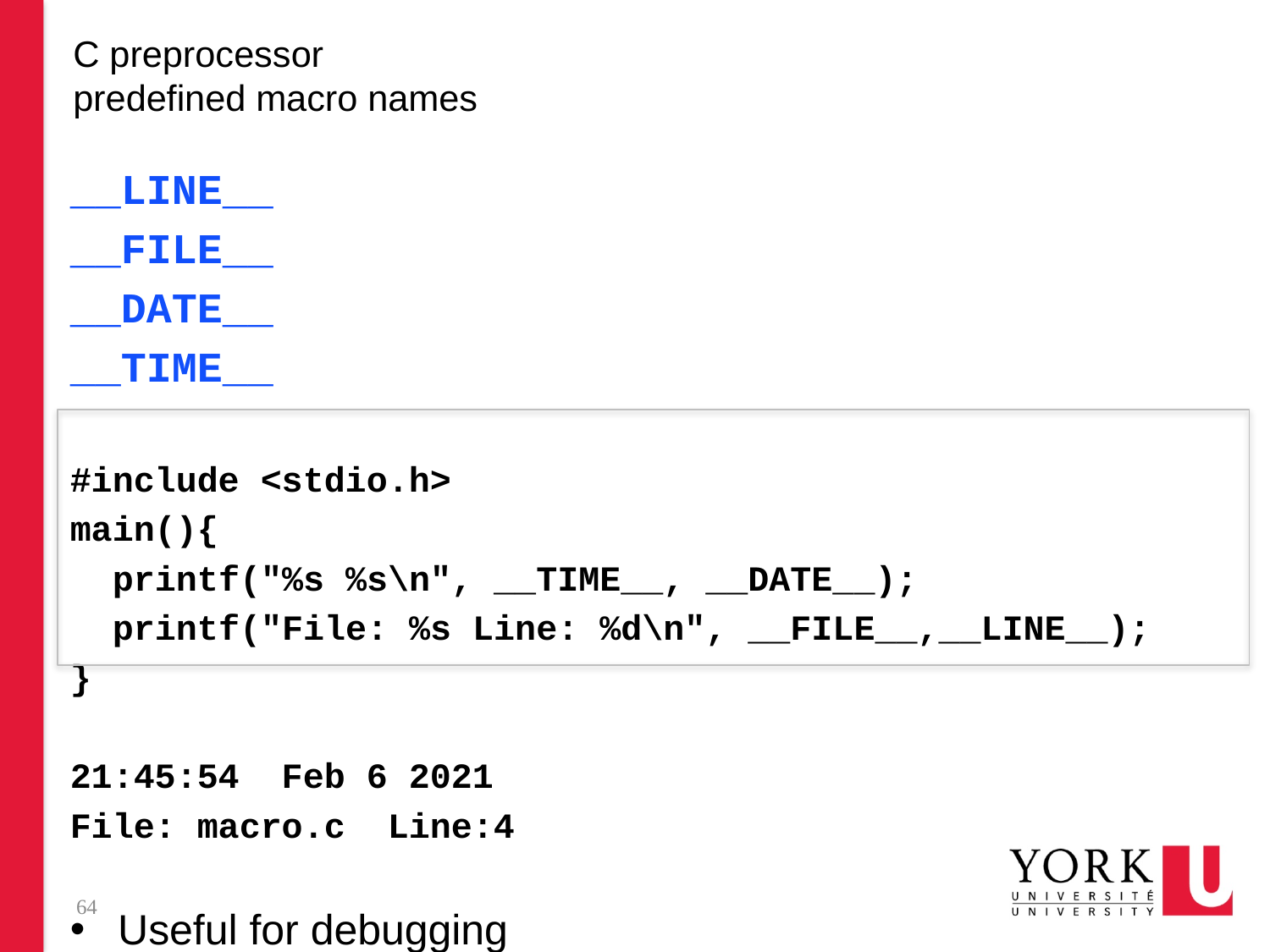

# C preprocessor predefined macro names
__LINE__
__FILE__
__DATE__
__TIME__

#include <stdio.h>
main(){
  printf("%s %s\n", __TIME__, __DATE__);
  printf("File: %s Line: %d\n", __FILE__,__LINE__);
}

21:45:54  Feb 6 2021
File: macro.c  Line:4

Useful for debugging

64